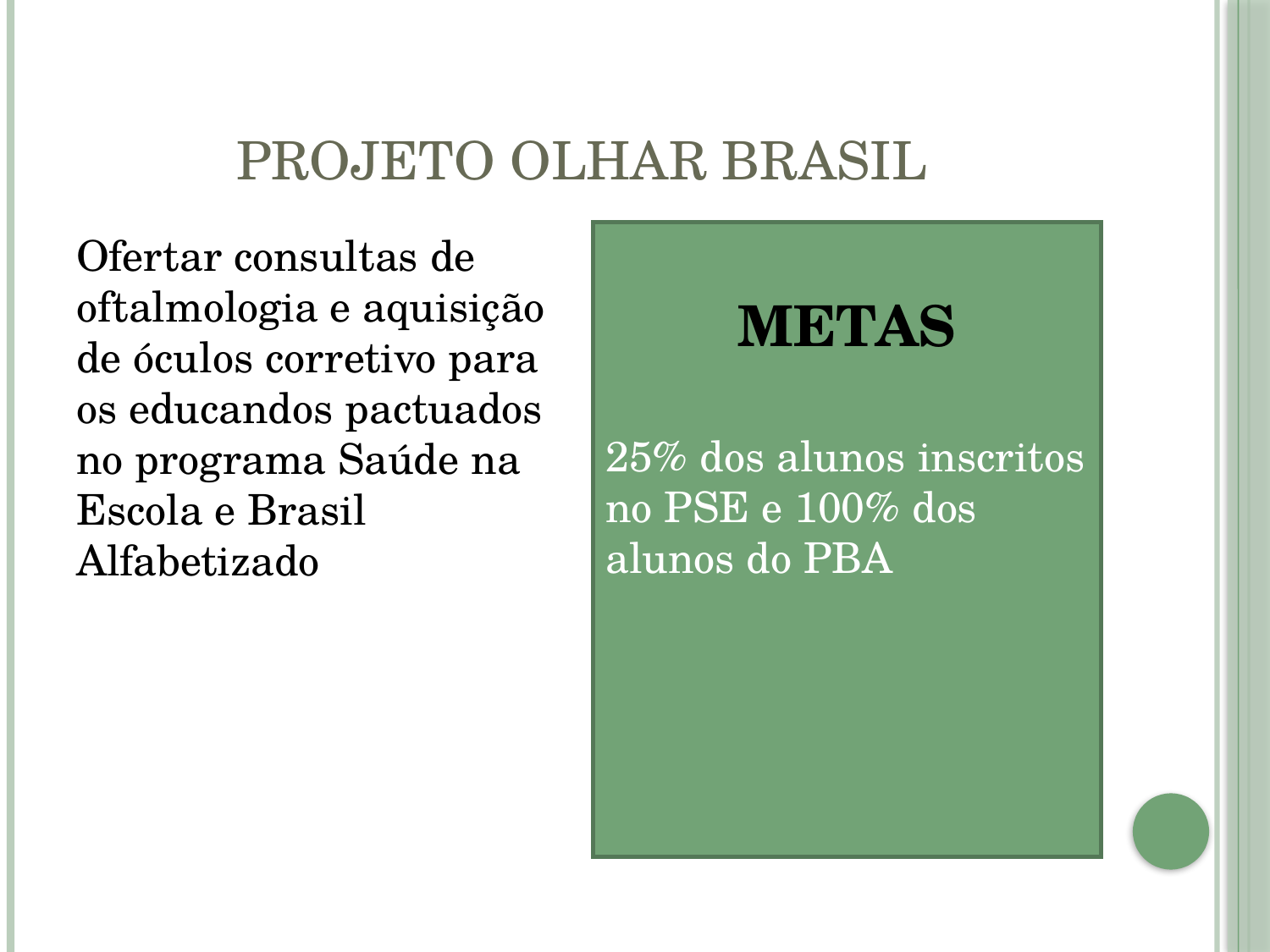

# Projeto Olhar Brasil
Ofertar consultas de oftalmologia e aquisição de óculos corretivo para os educandos pactuados no programa Saúde na Escola e Brasil Alfabetizado

METAS

25% dos alunos inscritos no PSE e 100% dos alunos do PBA